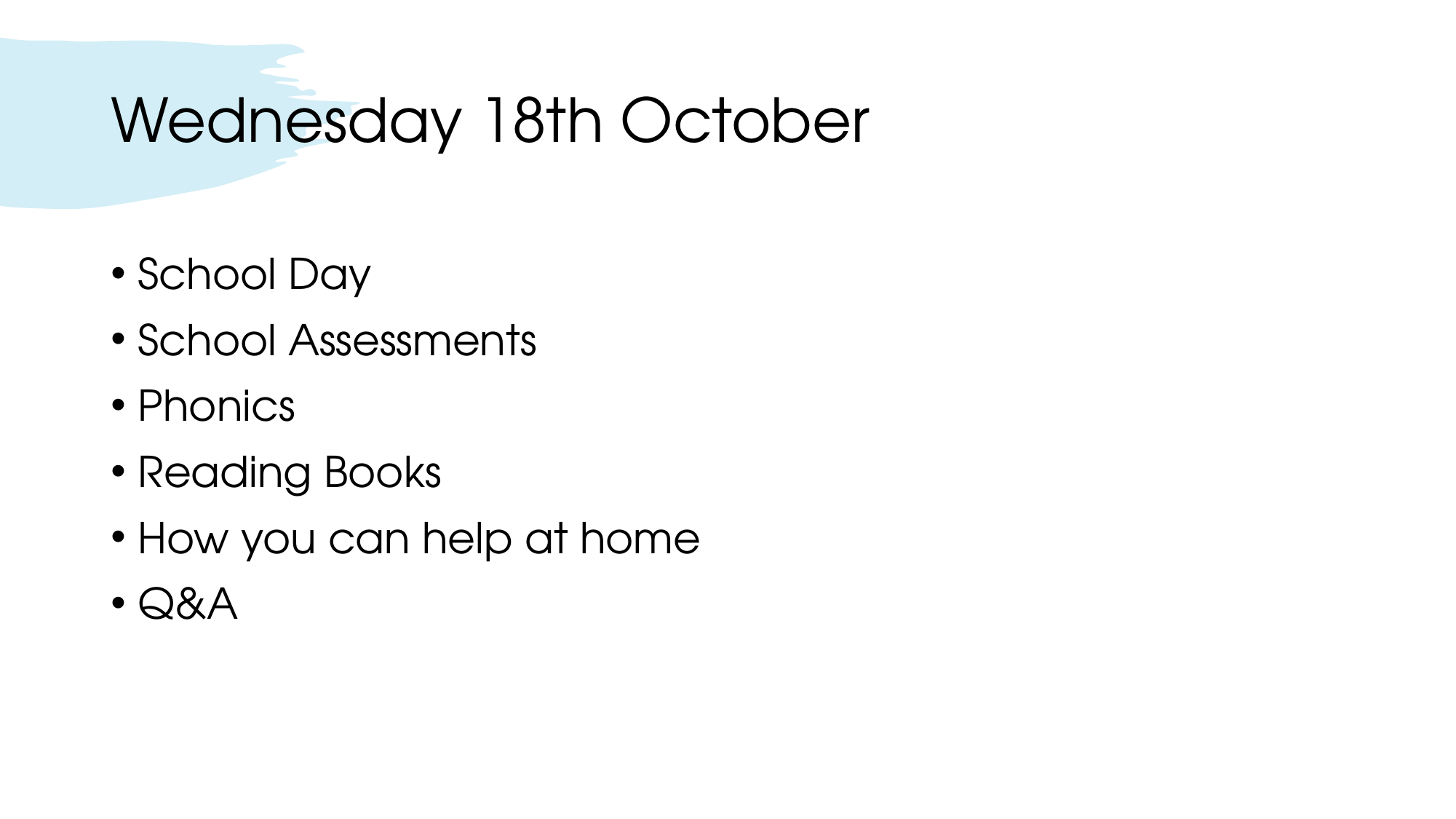

# Wednesday 18th October
School Day
School Assessments
Phonics
Reading Books
How you can help at home
Q&A